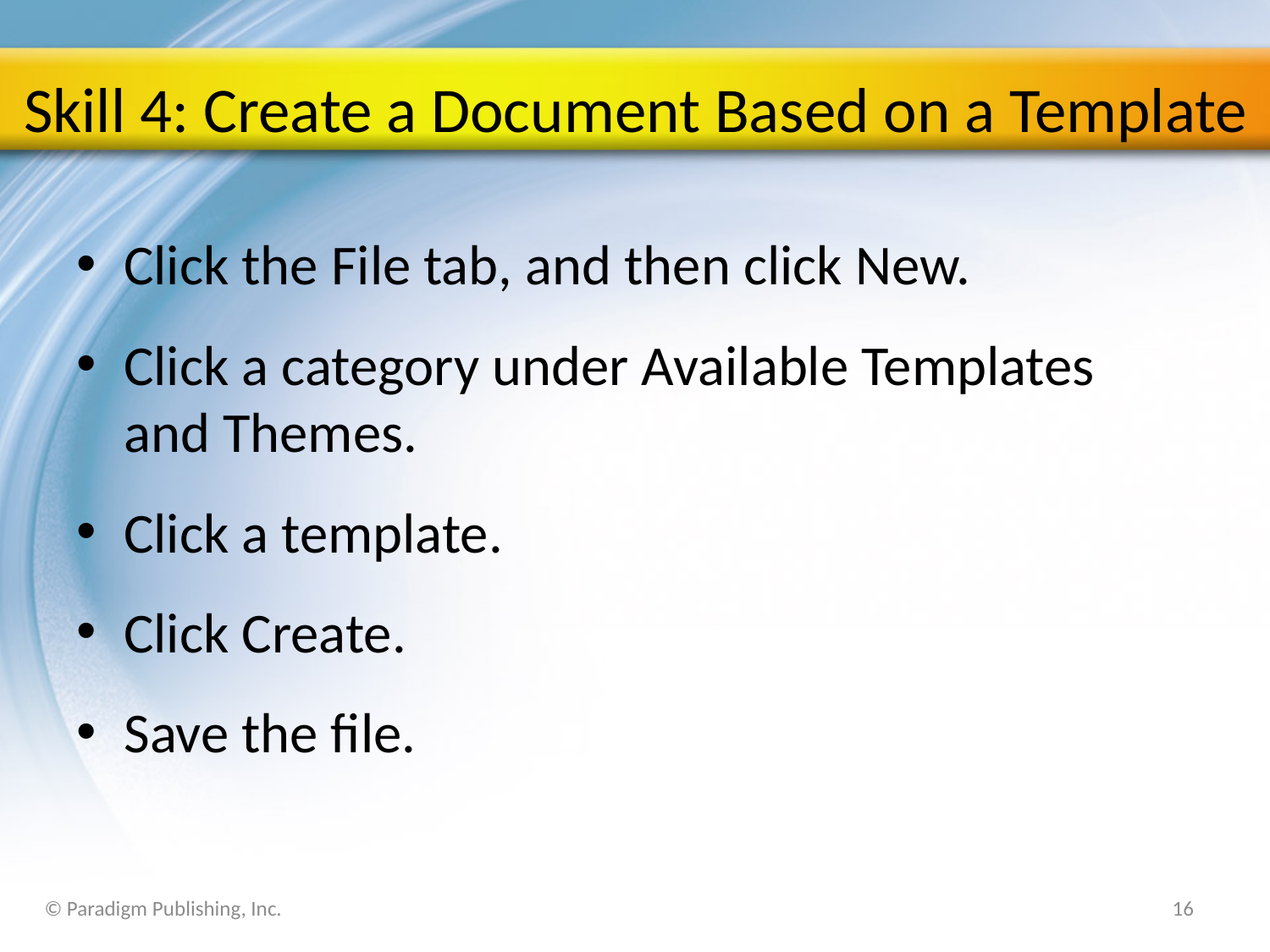

# Skill 4: Create a Document Based on a Template
Click the File tab, and then click New.
Click a category under Available Templates and Themes.
Click a template.
Click Create.
Save the file.
© Paradigm Publishing, Inc.
16